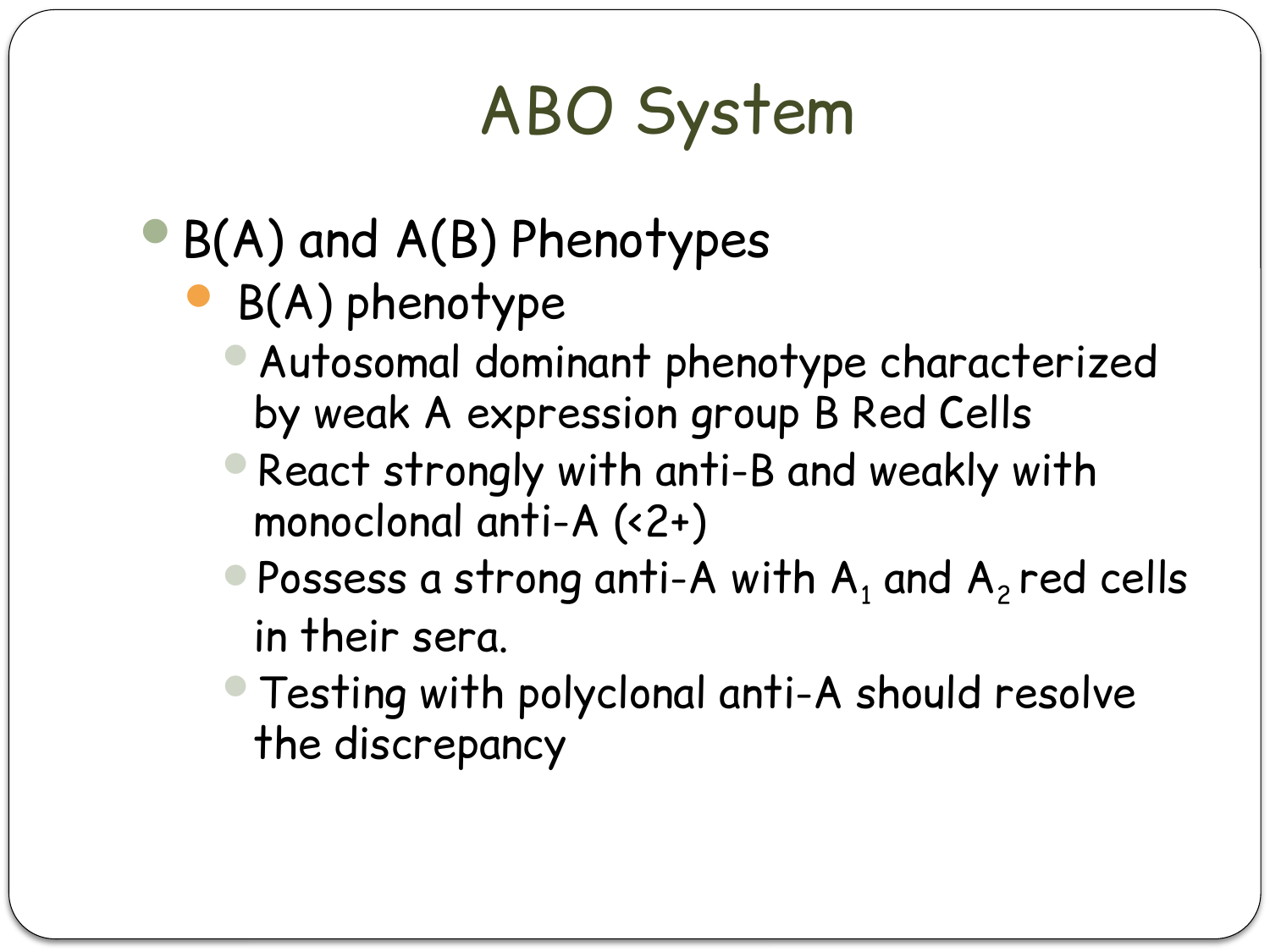

# ABO System
B(A) and A(B) Phenotypes
 B(A) phenotype
Autosomal dominant phenotype characterized by weak A expression group B Red Cells
React strongly with anti-B and weakly with monoclonal anti-A (<2+)
Possess a strong anti-A with A1 and A2 red cells in their sera.
Testing with polyclonal anti-A should resolve the discrepancy